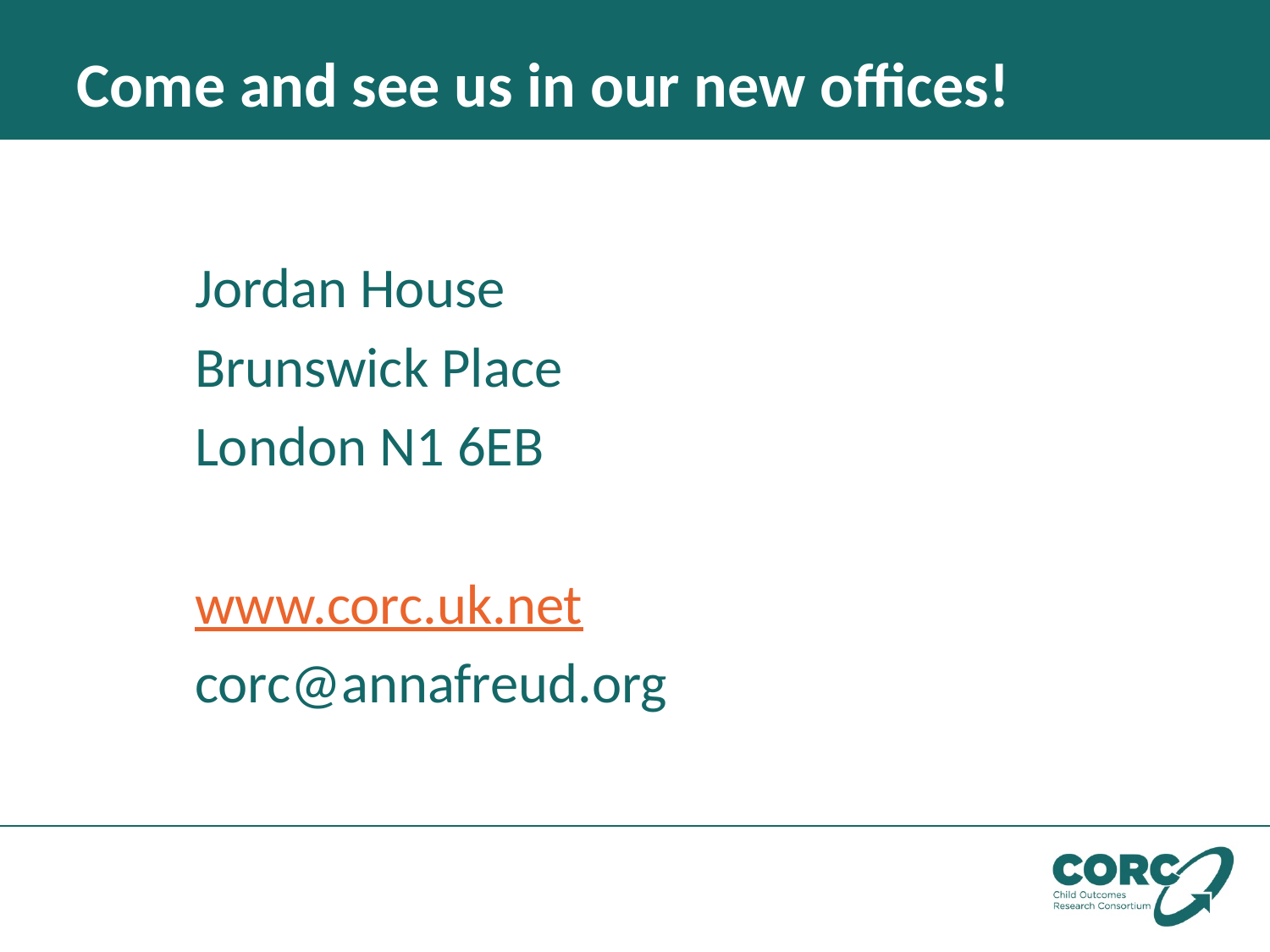

# Come and see us in our new offices!

	Jordan House
	Brunswick Place
	London N1 6EB

	www.corc.uk.net
	corc@annafreud.org